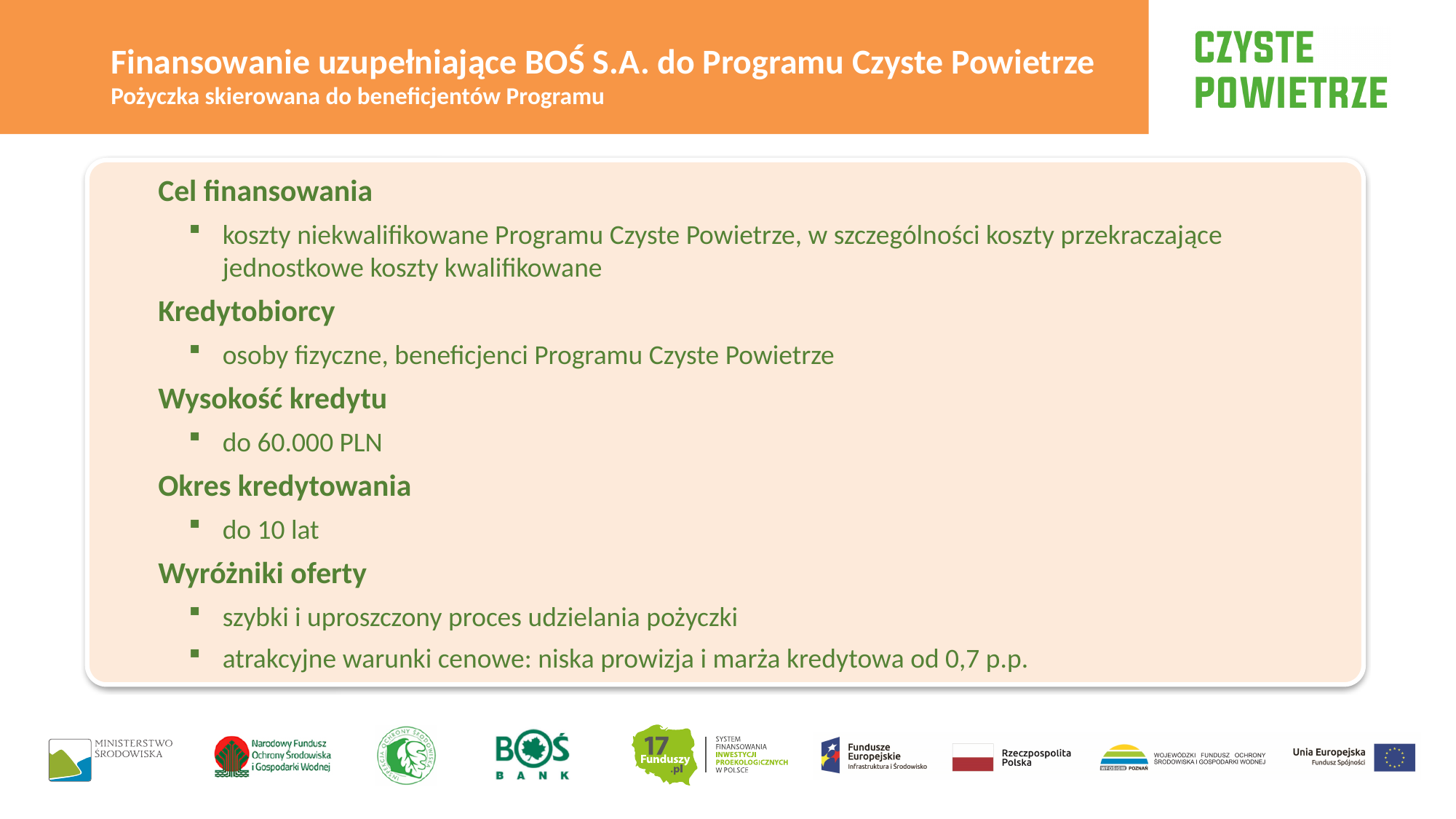

Finansowanie uzupełniające BOŚ S.A. do Programu Czyste Powietrze
Pożyczka skierowana do beneficjentów Programu
Cel finansowania
koszty niekwalifikowane Programu Czyste Powietrze, w szczególności koszty przekraczające jednostkowe koszty kwalifikowane
Kredytobiorcy
osoby fizyczne, beneficjenci Programu Czyste Powietrze
Wysokość kredytu
do 60.000 PLN
Okres kredytowania
do 10 lat
Wyróżniki oferty
szybki i uproszczony proces udzielania pożyczki
atrakcyjne warunki cenowe: niska prowizja i marża kredytowa od 0,7 p.p.